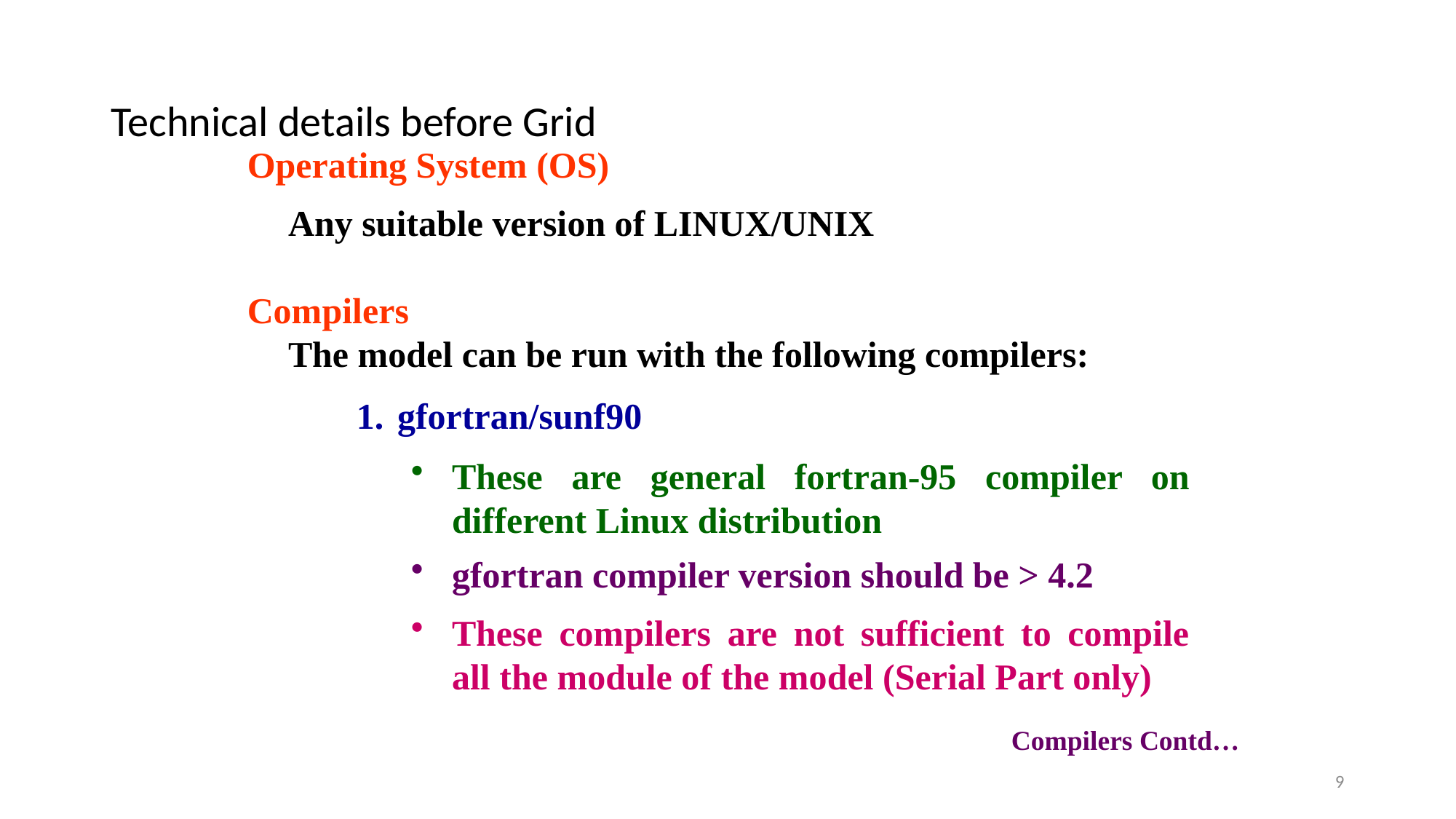

# Technical details before Grid
Operating System (OS)

	Any suitable version of LINUX/UNIX

Compilers
	The model can be run with the following compilers:

gfortran/sunf90

These are general fortran-95 compiler on different Linux distribution

gfortran compiler version should be > 4.2

These compilers are not sufficient to compile all the module of the model (Serial Part only)
Compilers Contd…
Kolkata, EPIKH Workshop, 18.02.2011
9
9